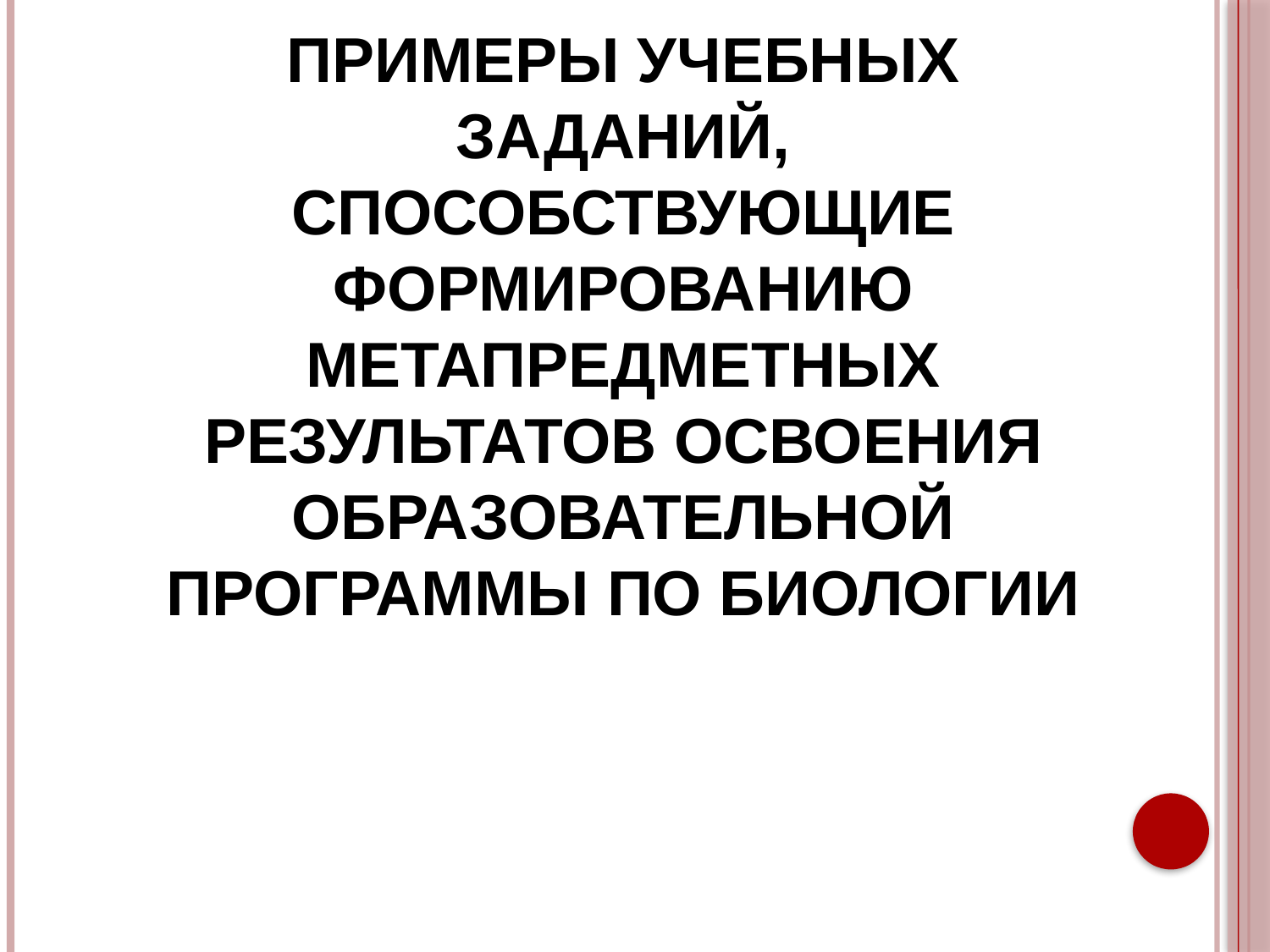

# Примеры учебных заданий, способствующие формированию метапредметных результатов освоения образовательной программы по биологии